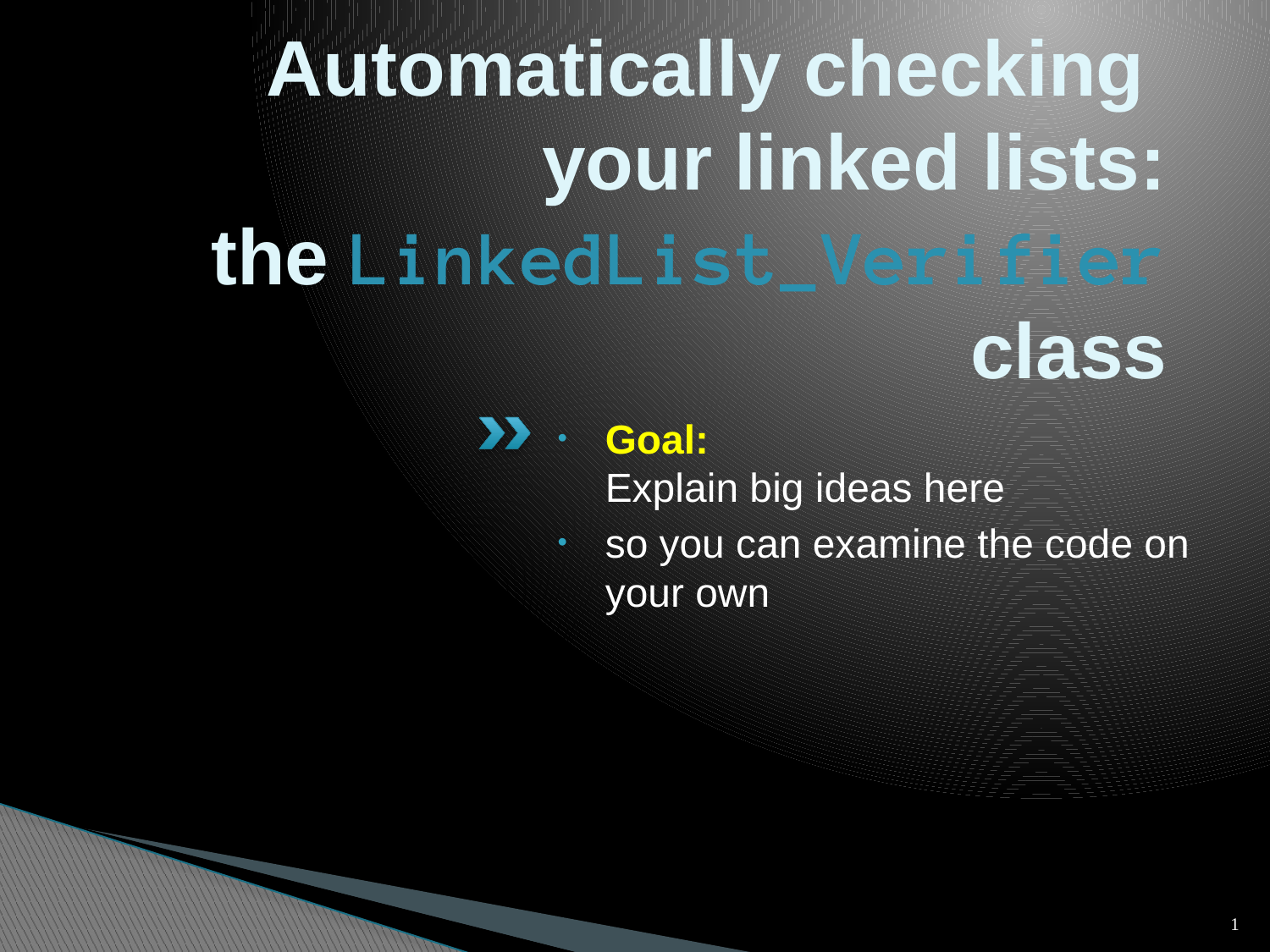

# Automatically checking your linked lists: the LinkedList_Verifier class
Goal:
Explain big ideas here
so you can examine the code on your own
1